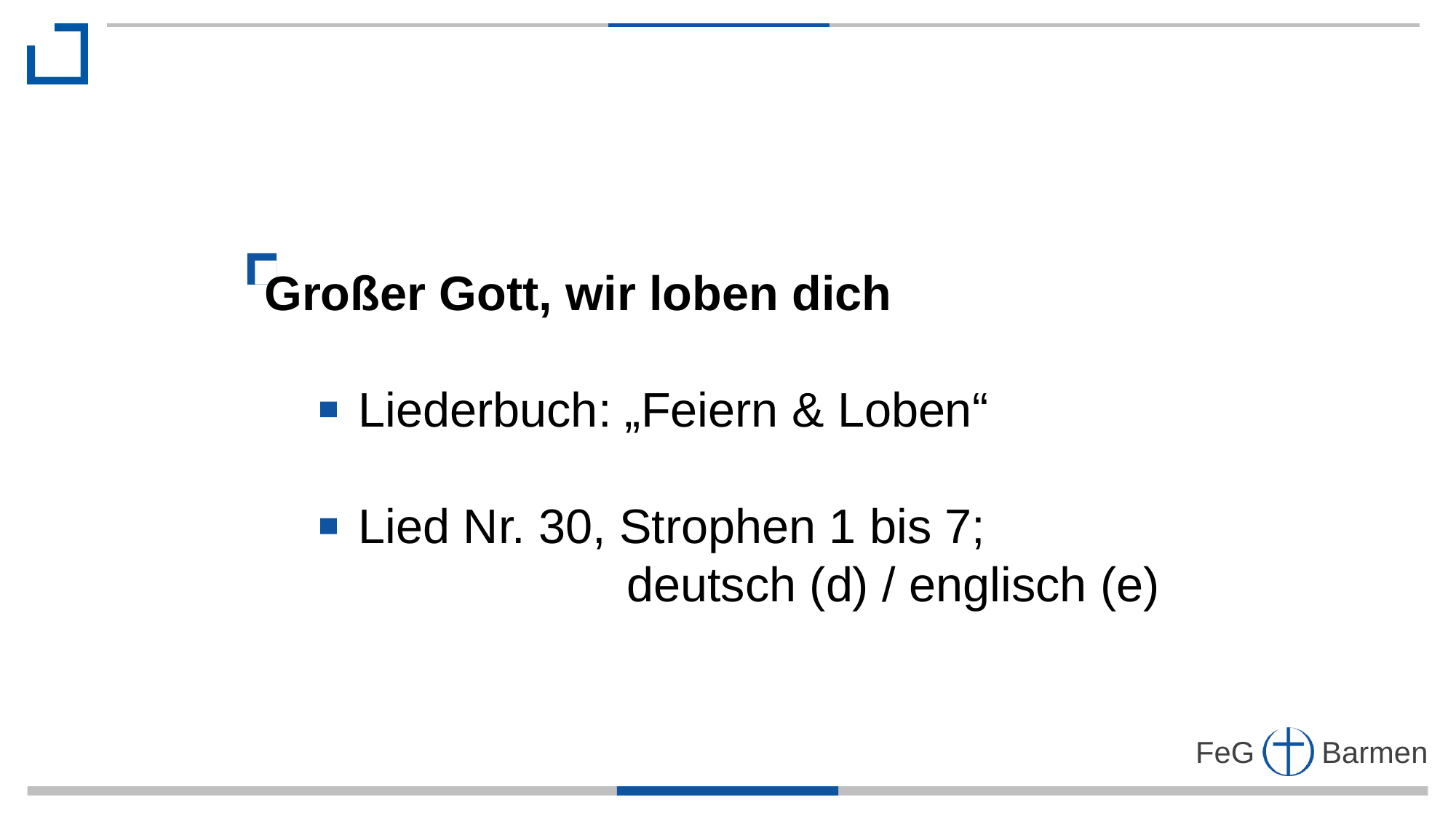

Großer Gott, wir loben dich

       Liederbuch: „Feiern & Loben“

       Lied Nr. 30, Strophen 1 bis 7;
                           deutsch (d) / englisch (e)